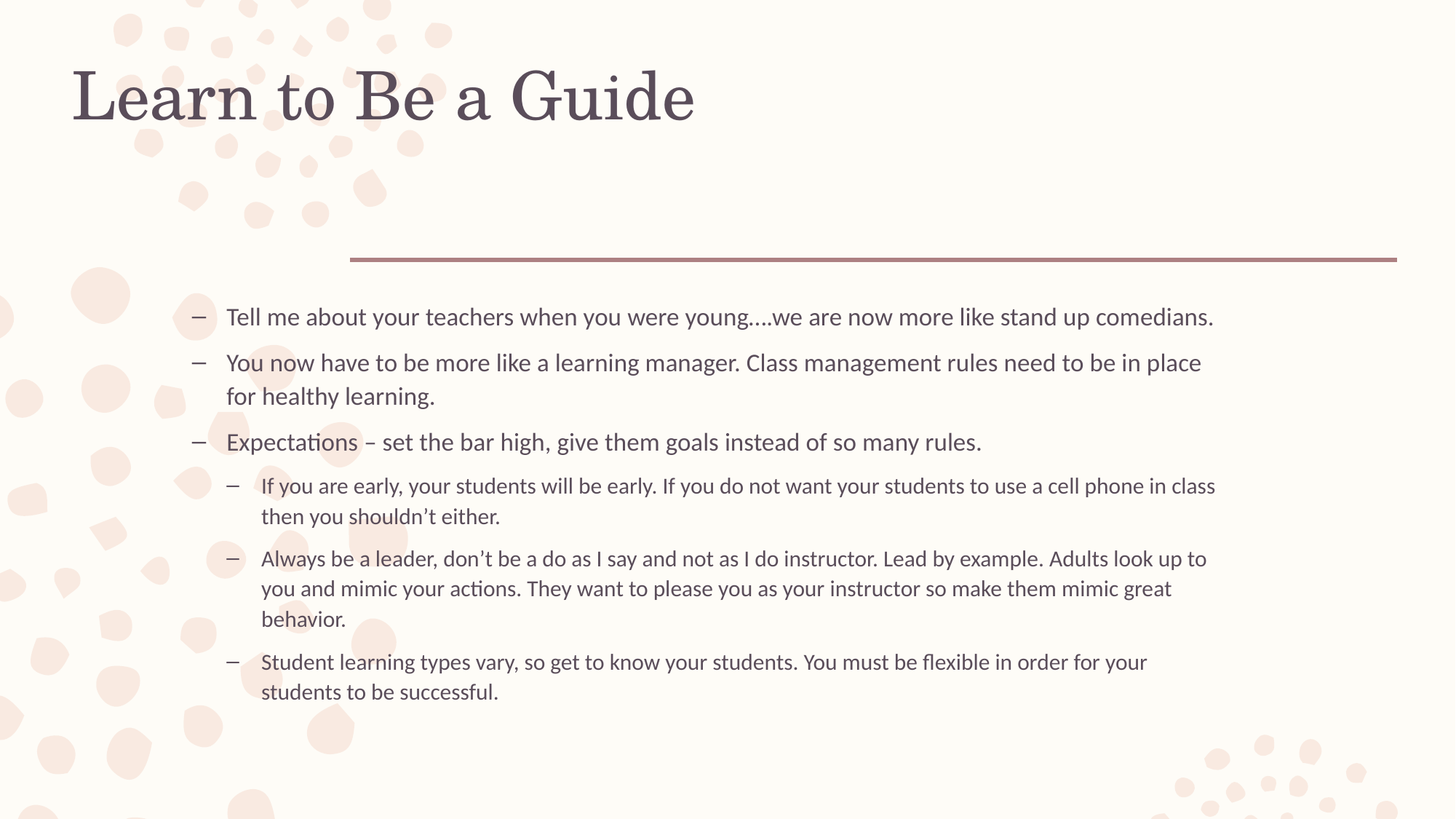

# Learn to Be a Guide
Tell me about your teachers when you were young….we are now more like stand up comedians.
You now have to be more like a learning manager. Class management rules need to be in place for healthy learning.
Expectations – set the bar high, give them goals instead of so many rules.
If you are early, your students will be early. If you do not want your students to use a cell phone in class then you shouldn’t either.
Always be a leader, don’t be a do as I say and not as I do instructor. Lead by example. Adults look up to you and mimic your actions. They want to please you as your instructor so make them mimic great behavior.
Student learning types vary, so get to know your students. You must be flexible in order for your students to be successful.